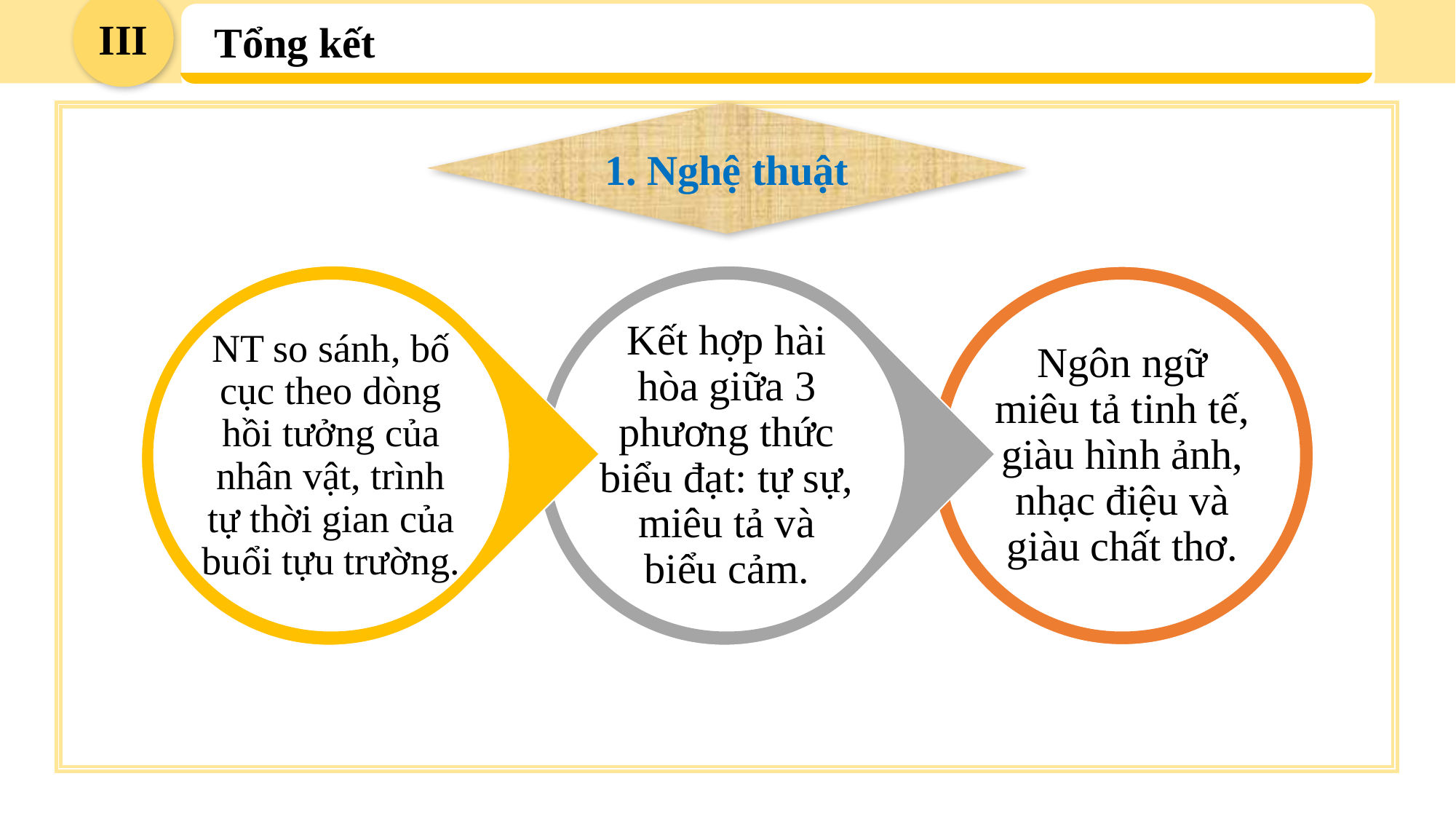

III

Tổng kết

1. Nghệ thuật

NT so sánh, bố cục theo dòng hồi tưởng của nhân vật, trình tự thời gian của buổi tựu trường.
Kết hợp hài hòa giữa 3 phương thức biểu đạt: tự sự, miêu tả và biểu cảm.
Ngôn ngữ miêu tả tinh tế, giàu hình ảnh, nhạc điệu và giàu chất thơ.